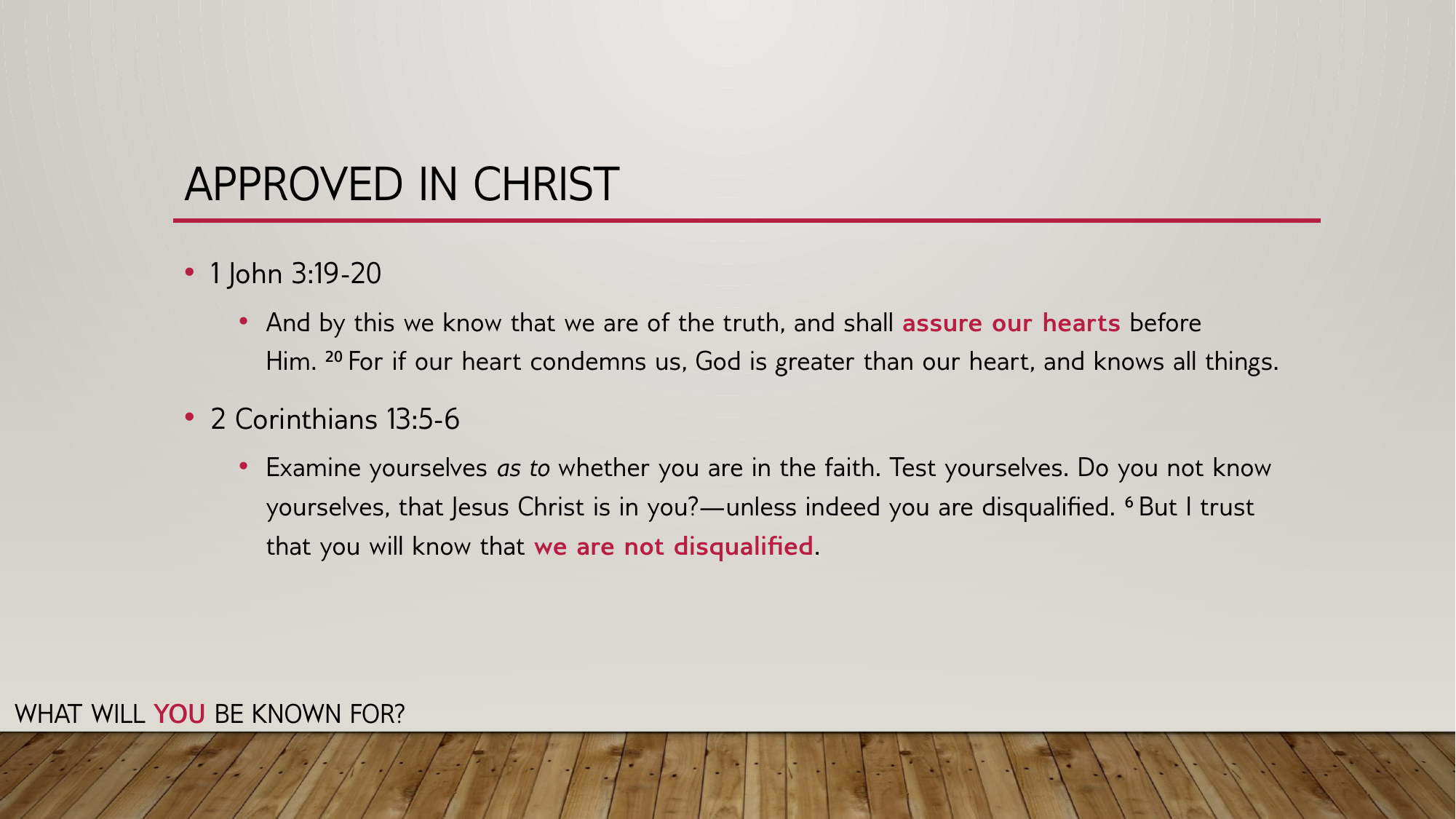

# APPROVED IN CHRIST
1 John 3:19-20
And by this we know that we are of the truth, and shall assure our hearts before Him. 20 For if our heart condemns us, God is greater than our heart, and knows all things.
2 Corinthians 13:5-6
Examine yourselves as to whether you are in the faith. Test yourselves. Do you not know yourselves, that Jesus Christ is in you?—unless indeed you are disqualified. 6 But I trust that you will know that we are not disqualified.
WHAT WILL YOU BE KNOWN FOR?